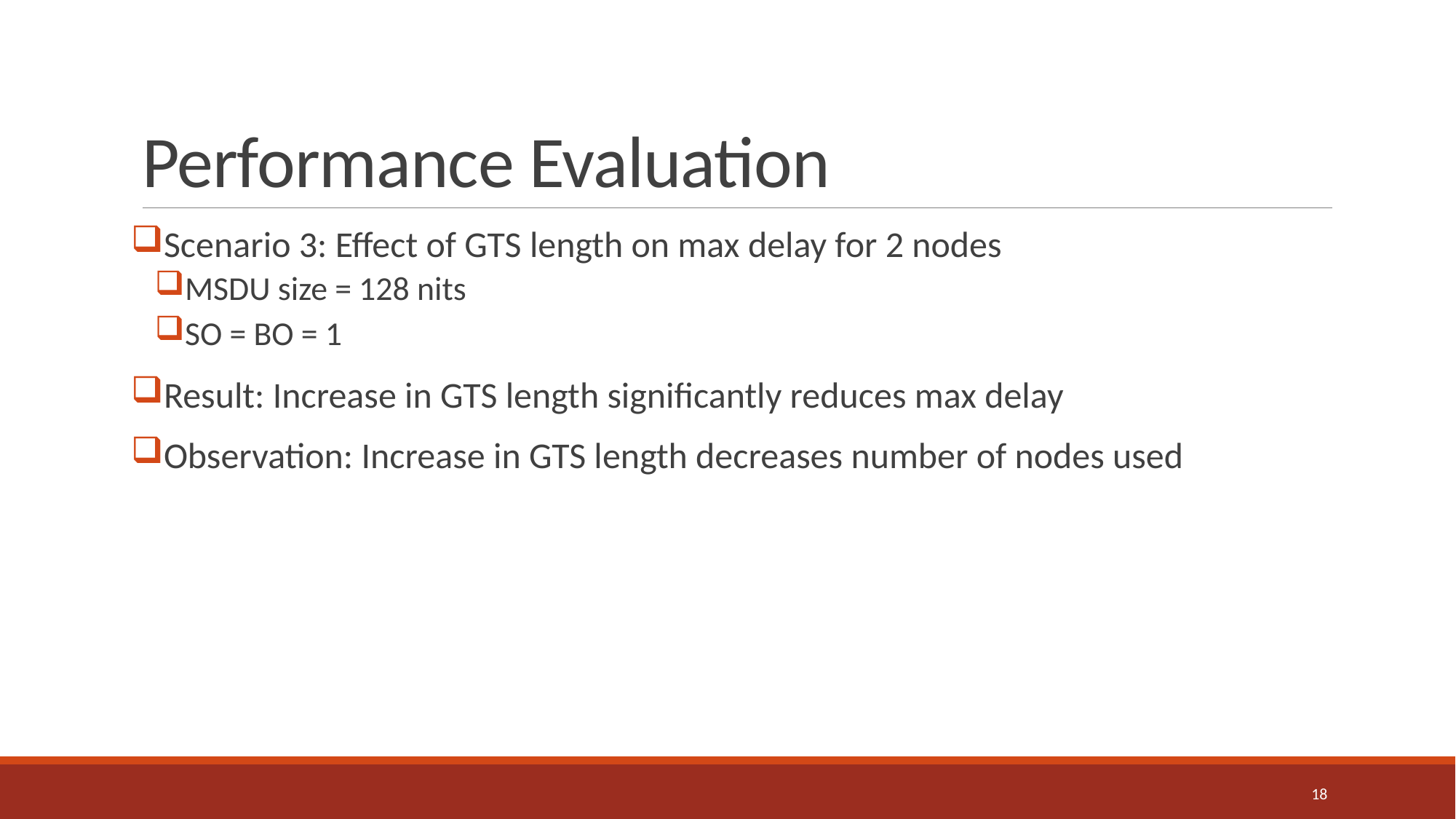

# Performance Evaluation
Scenario 3: Effect of GTS length on max delay for 2 nodes
MSDU size = 128 nits
SO = BO = 1
Result: Increase in GTS length significantly reduces max delay
Observation: Increase in GTS length decreases number of nodes used
18